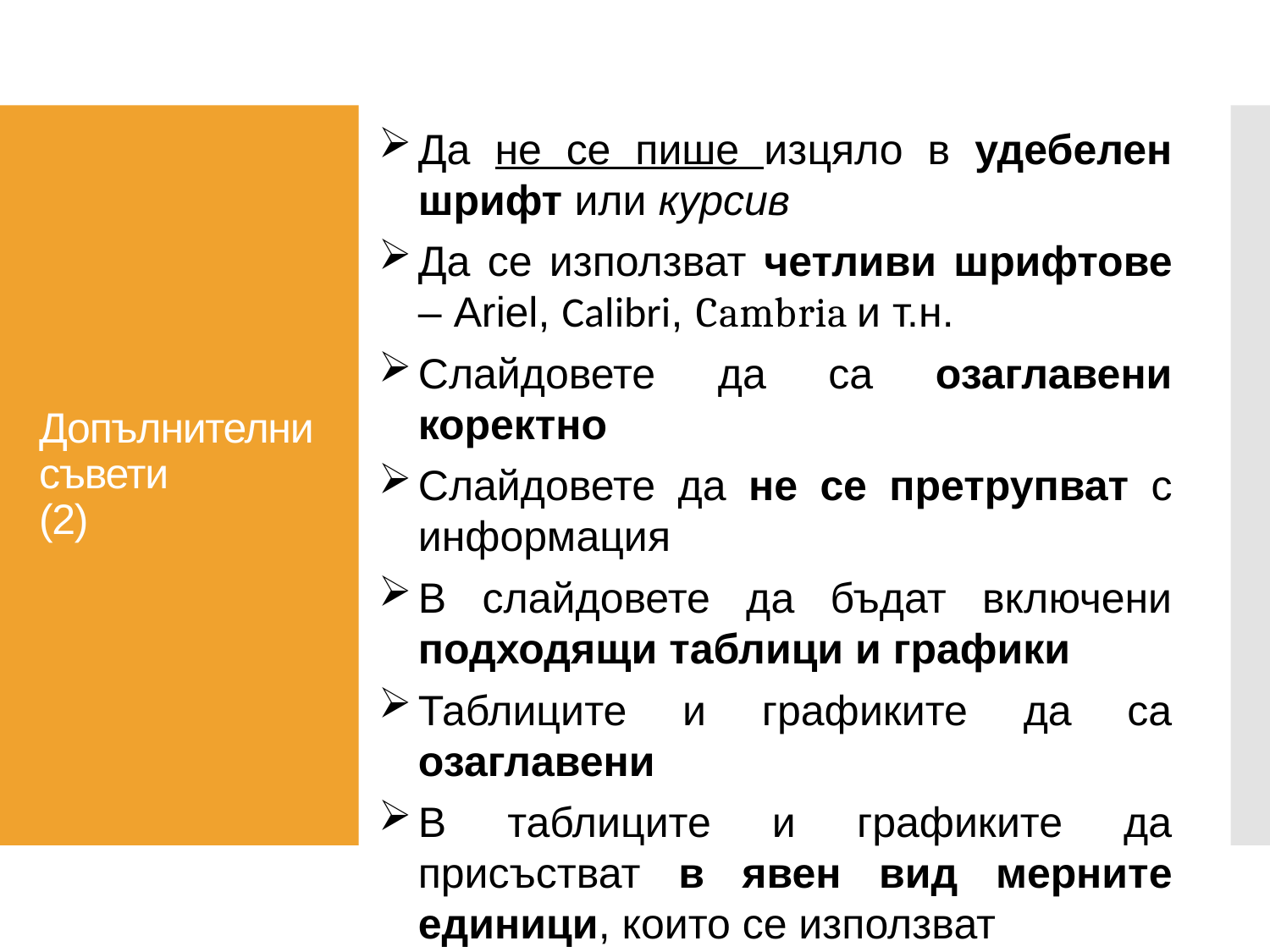

Да не се пише изцяло в удебелен шрифт или курсив
Да се използват четливи шрифтове – Ariel, Calibri, Cambria и т.н.
Слайдовете да са озаглавени коректно
Слайдовете да не се претрупват с информация
В слайдовете да бъдат включени подходящи таблици и графики
Таблиците и графиките да са озаглавени
В таблиците и графиките да присъстват в явен вид мерните единици, които се използват
# Допълнителни съвети (2)